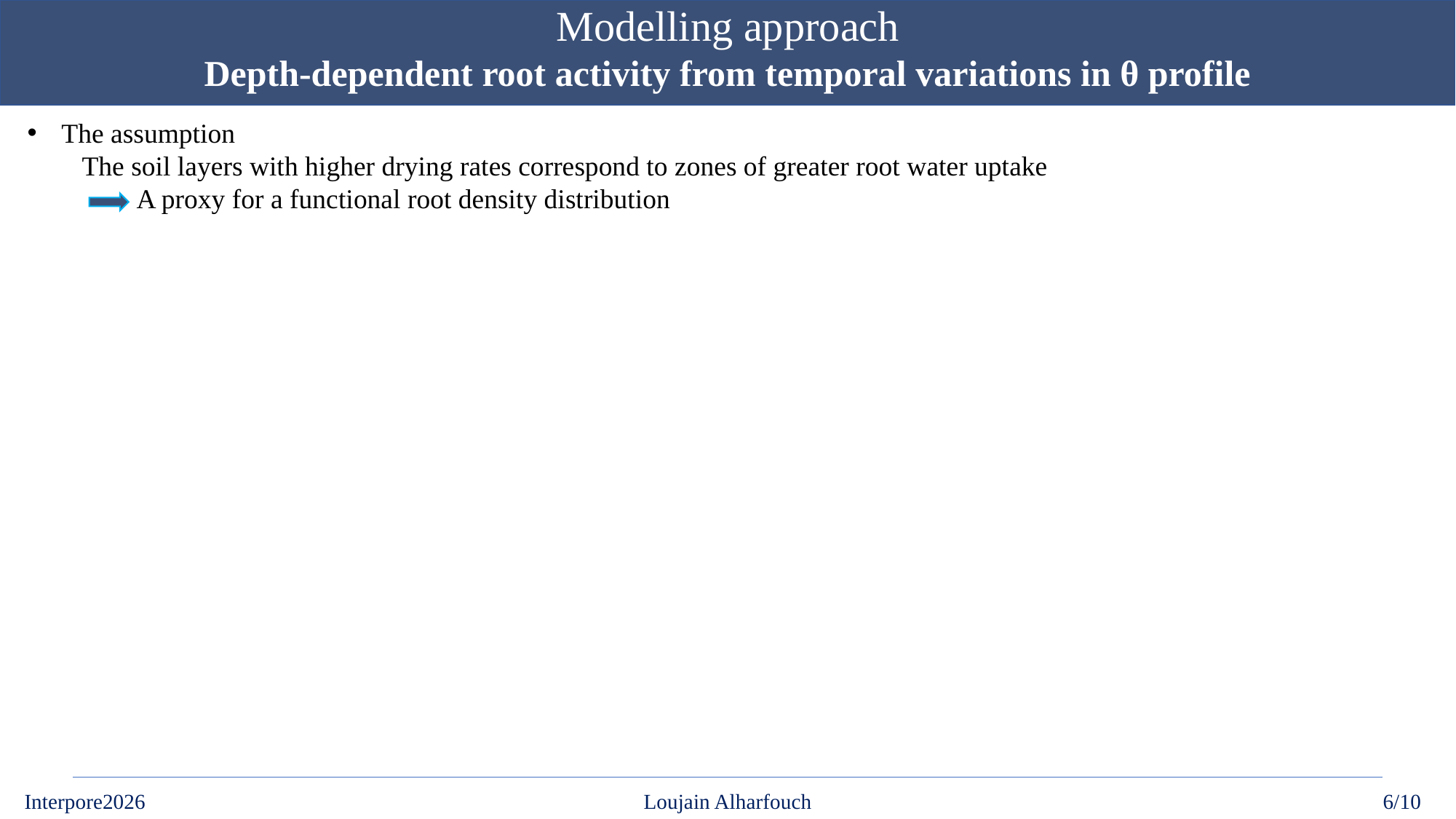

Modelling approach
Depth-dependent root activity from temporal variations in θ profile

The assumption
The soil layers with higher drying rates correspond to zones of greater root water uptake
A proxy for a functional root density distribution

6/10
Interpore2026
Loujain Alharfouch